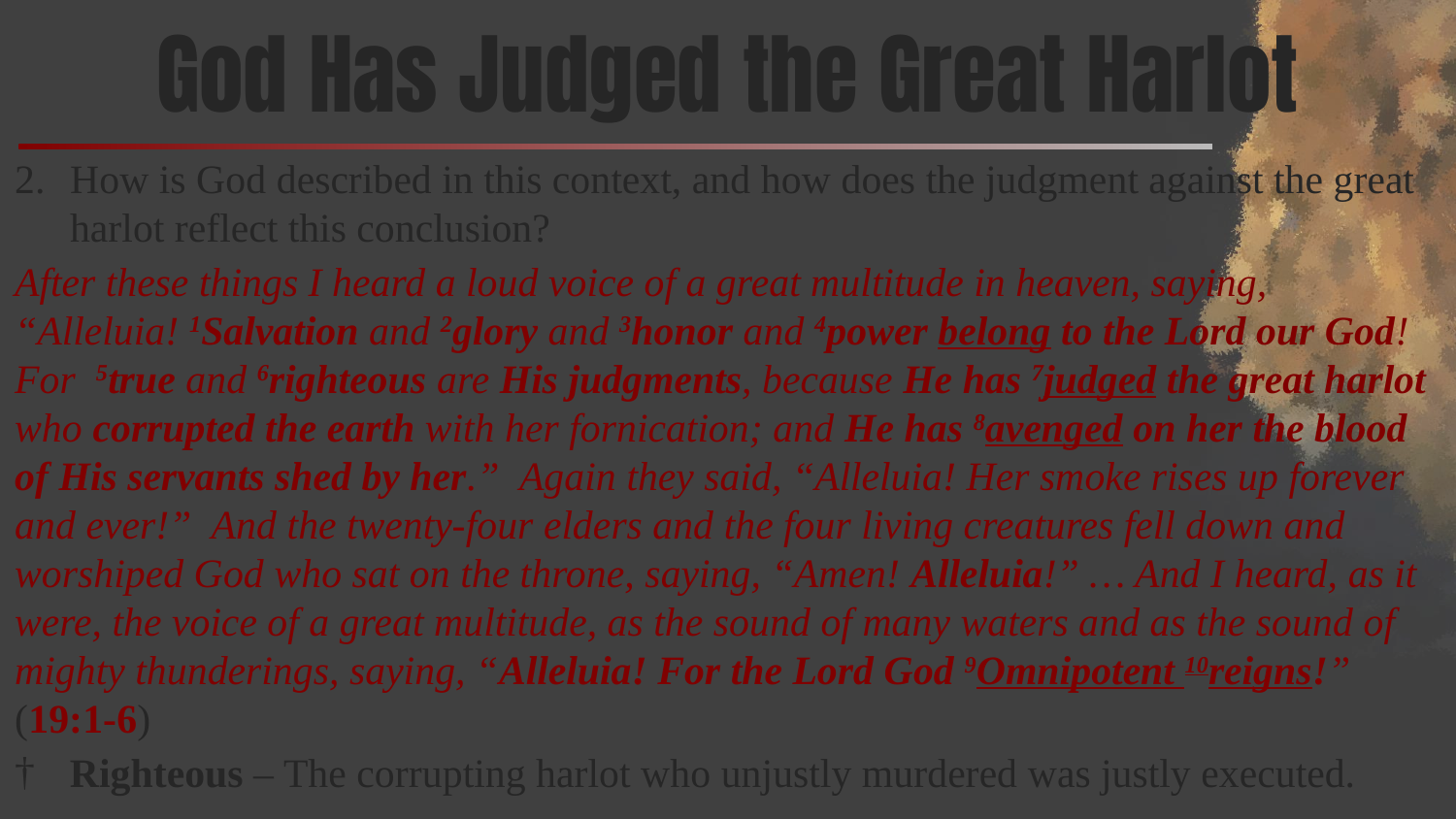

# God Has Judged the Great Harlot
How is God described in this context, and how does the judgment against the great harlot reflect this conclusion?
After these things I heard a loud voice of a great multitude in heaven, saying, “Alleluia! 1Salvation and 2glory and 3honor and 4power belong to the Lord our God! For  5true and 6righteous are His judgments, because He has 7judged the great harlot who corrupted the earth with her fornication; and He has 8avenged on her the blood of His servants shed by her.”  Again they said, “Alleluia! Her smoke rises up forever and ever!”  And the twenty-four elders and the four living creatures fell down and worshiped God who sat on the throne, saying, “Amen! Alleluia!” … And I heard, as it were, the voice of a great multitude, as the sound of many waters and as the sound of mighty thunderings, saying, “Alleluia! For the Lord God 9Omnipotent 10reigns!” (19:1-6)
Righteous – The corrupting harlot who unjustly murdered was justly executed.